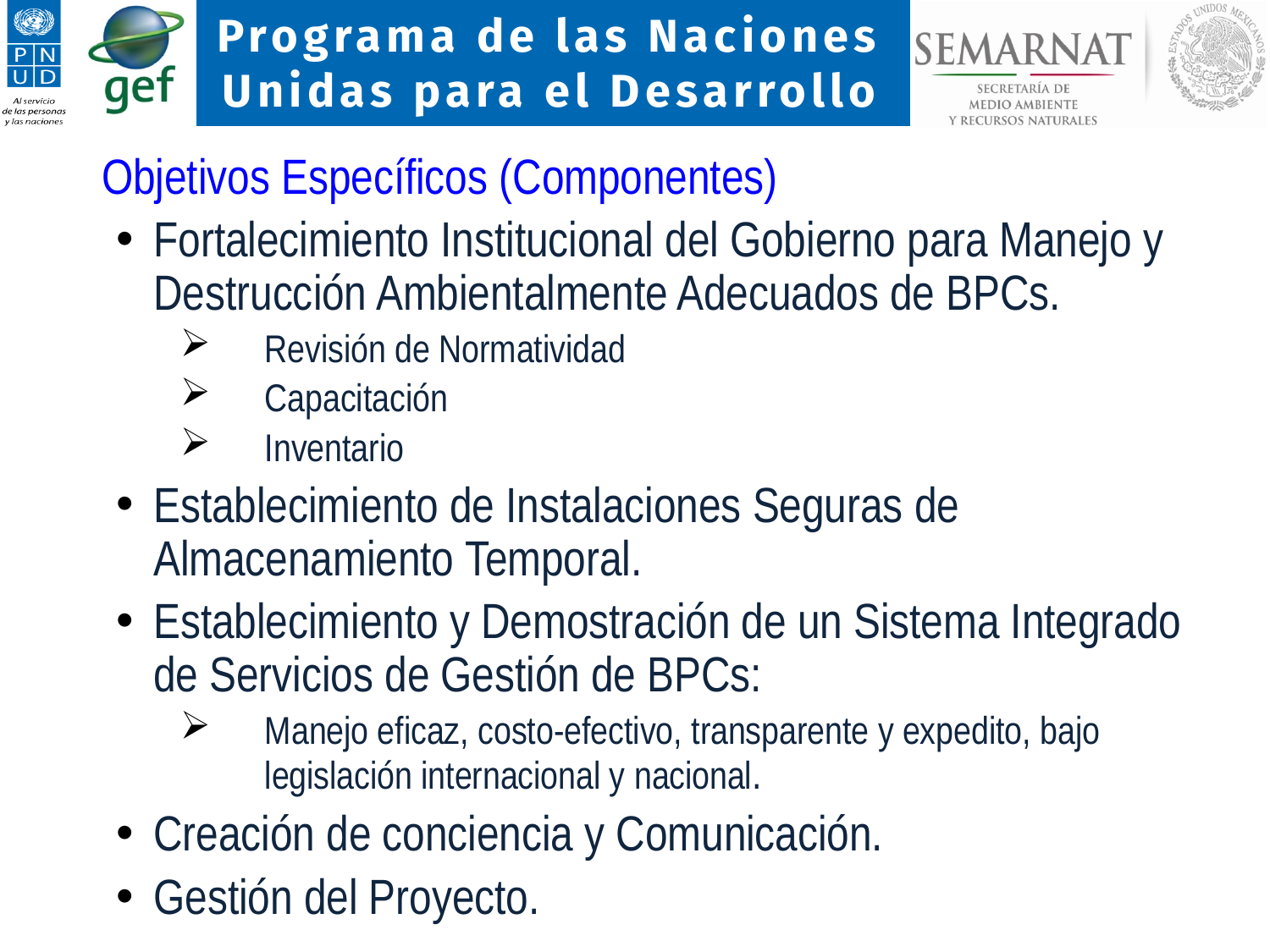

Objetivos Específicos (Componentes)
Fortalecimiento Institucional del Gobierno para Manejo y Destrucción Ambientalmente Adecuados de BPCs.
Revisión de Normatividad
Capacitación
Inventario
Establecimiento de Instalaciones Seguras de Almacenamiento Temporal.
Establecimiento y Demostración de un Sistema Integrado de Servicios de Gestión de BPCs:
Manejo eficaz, costo-efectivo, transparente y expedito, bajo legislación internacional y nacional.
Creación de conciencia y Comunicación.
Gestión del Proyecto.